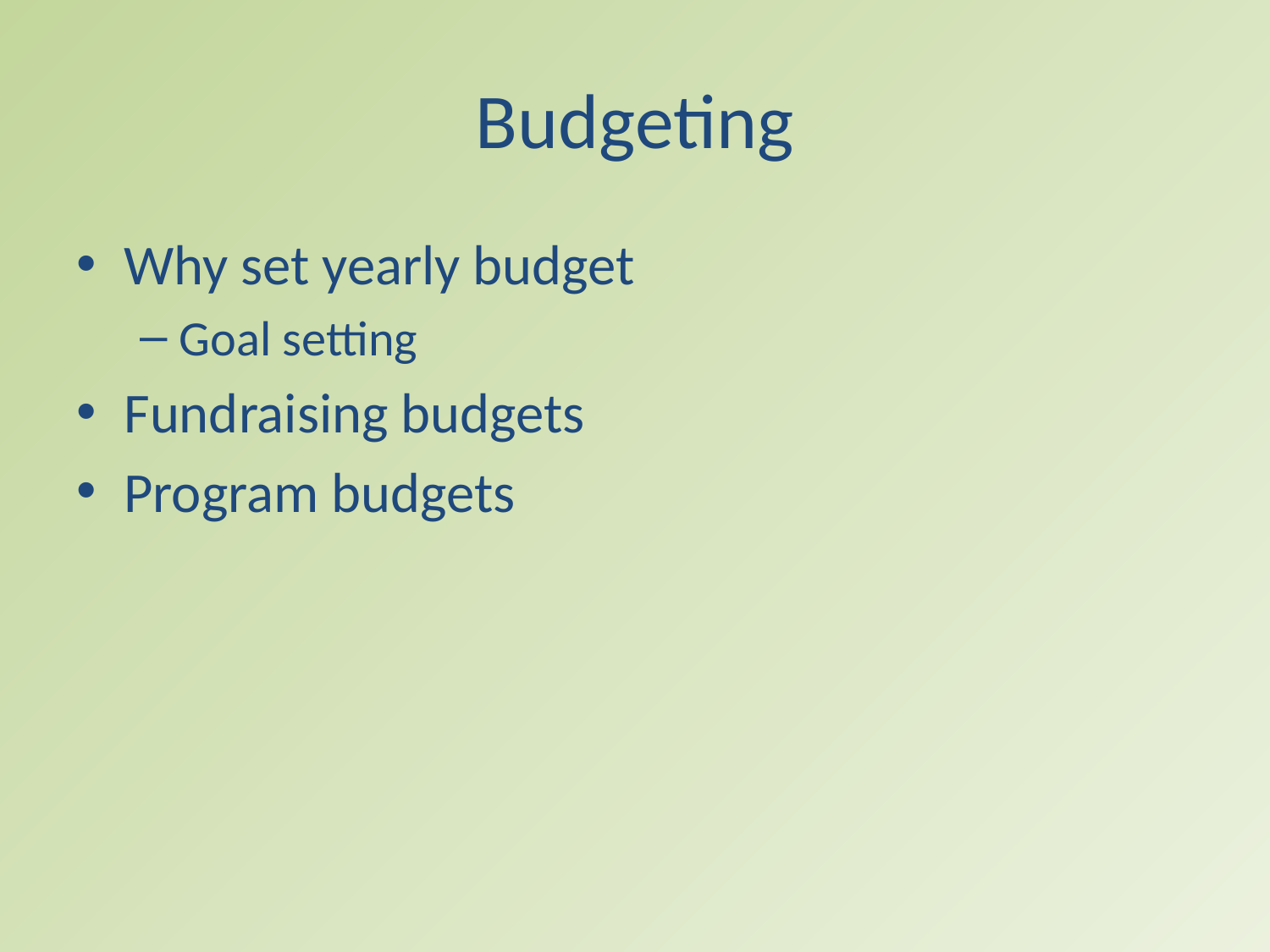

# Budgeting
Why set yearly budget
Goal setting
Fundraising budgets
Program budgets